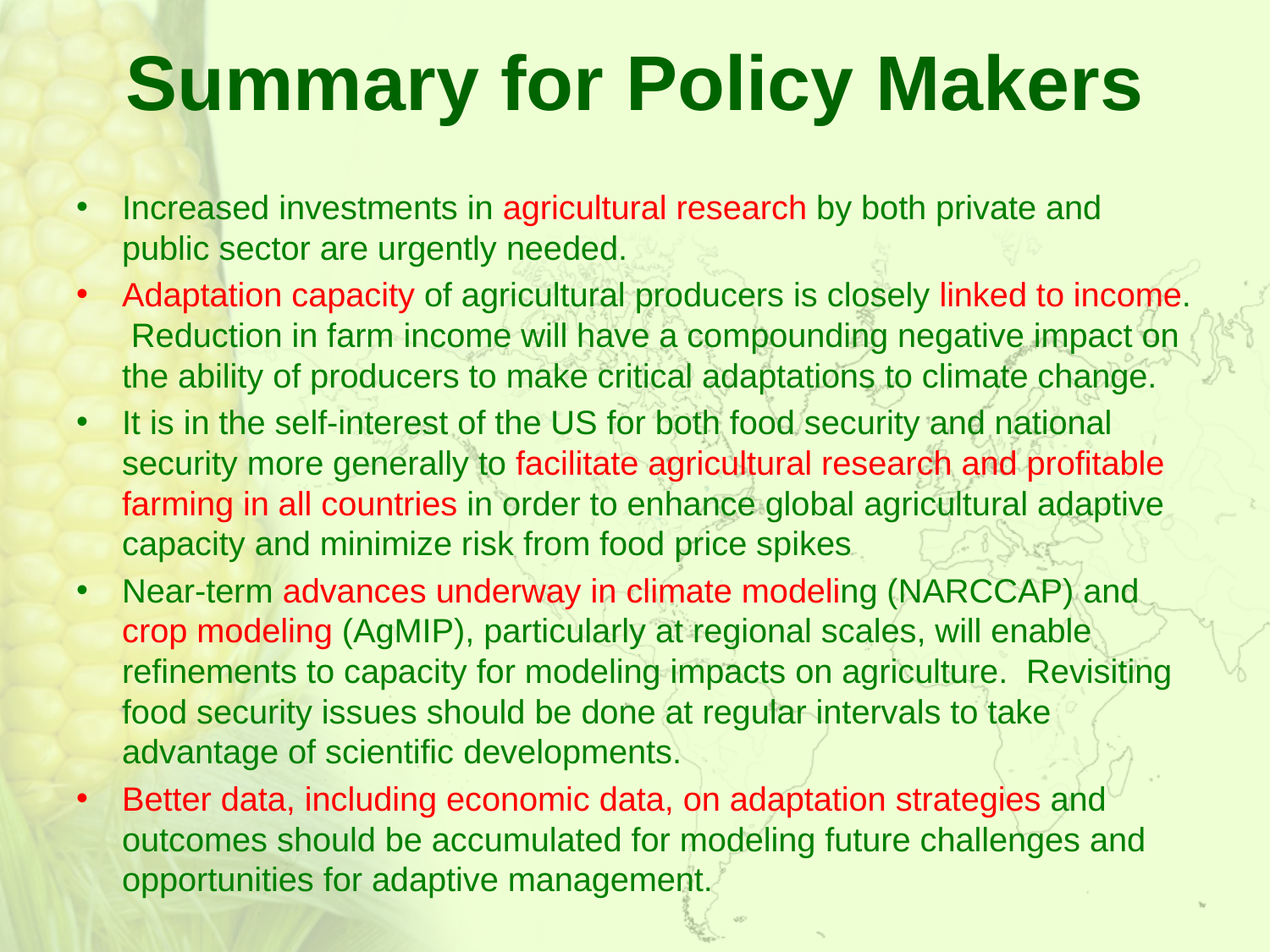

# Summary for Policy Makers
Increased investments in agricultural research by both private and public sector are urgently needed.
Adaptation capacity of agricultural producers is closely linked to income.  Reduction in farm income will have a compounding negative impact on the ability of producers to make critical adaptations to climate change.
It is in the self-interest of the US for both food security and national security more generally to facilitate agricultural research and profitable farming in all countries in order to enhance global agricultural adaptive capacity and minimize risk from food price spikes
Near-term advances underway in climate modeling (NARCCAP) and crop modeling (AgMIP), particularly at regional scales, will enable refinements to capacity for modeling impacts on agriculture.  Revisiting food security issues should be done at regular intervals to take advantage of scientific developments.
Better data, including economic data, on adaptation strategies and outcomes should be accumulated for modeling future challenges and opportunities for adaptive management.